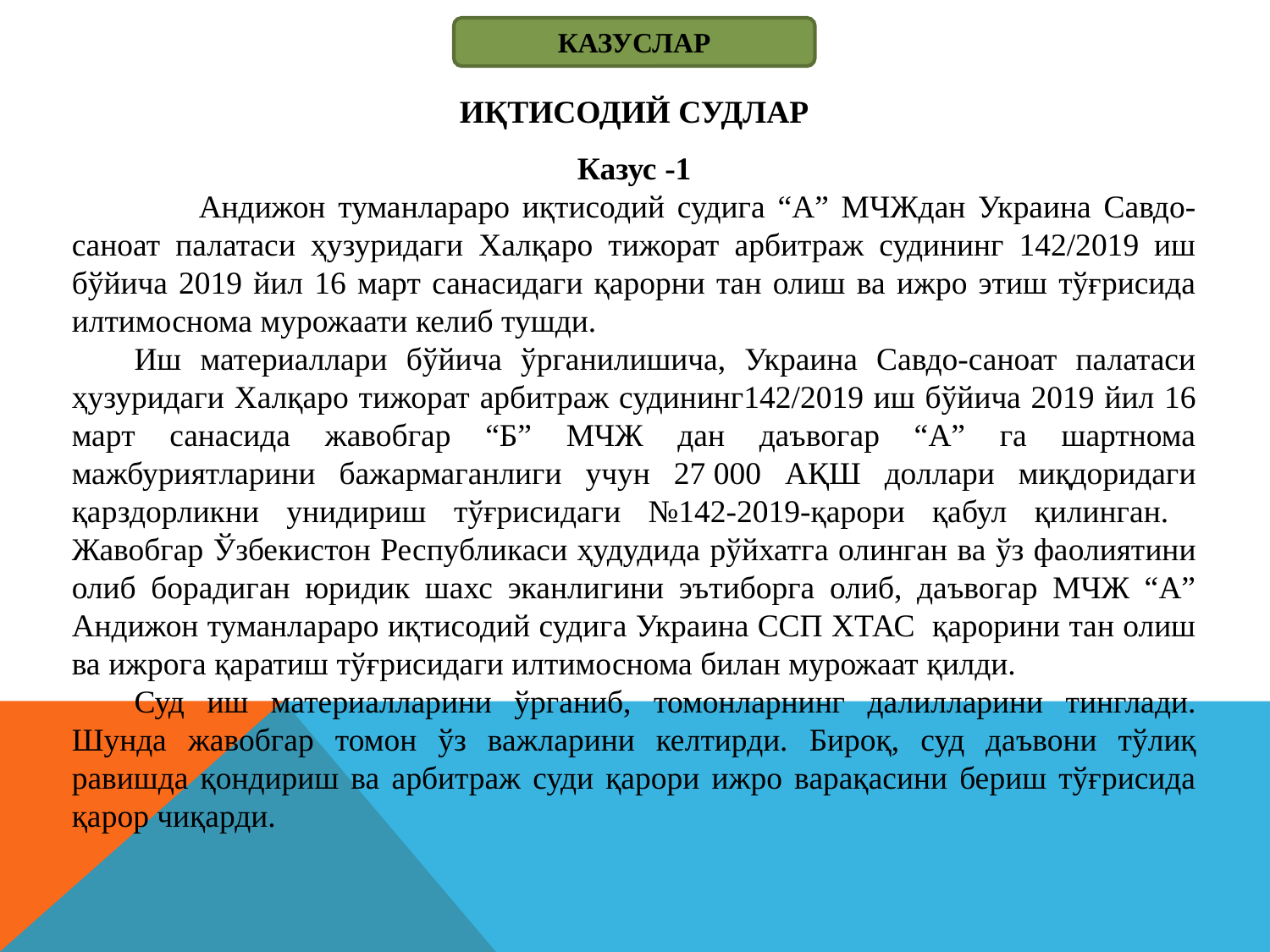

КАЗУСЛАР
ИҚТИСОДИЙ СУДЛАР
Казус -1
	Андижон туманлараро иқтисодий судига “А” МЧЖдан Украина Савдо-саноат палатаси ҳузуридаги Халқаро тижорат арбитраж судининг 142/2019 иш бўйича 2019 йил 16 март санасидаги қарорни тан олиш ва ижро этиш тўғрисида илтимоснома мурожаати келиб тушди.
Иш материаллари бўйича ўрганилишича, Украина Савдо-саноат палатаси ҳузуридаги Халқаро тижорат арбитраж судининг142/2019 иш бўйича 2019 йил 16 март санасида жавобгар “Б” МЧЖ дан даъвогар “А” га шартнома мажбуриятларини бажармаганлиги учун 27 000 АҚШ доллари миқдоридаги қарздорликни унидириш тўғрисидаги №142-2019-қарори қабул қилинган.  Жавобгар Ўзбекистон Республикаси ҳудудида рўйхатга олинган ва ўз фаолиятини олиб борадиган юридик шахс эканлигини эътиборга олиб, даъвогар МЧЖ “А” Андижон туманлараро иқтисодий судига Украина ССП ХТАС  қарорини тан олиш ва ижрога қаратиш тўғрисидаги илтимоснома билан мурожаат қилди.
Суд иш материалларини ўрганиб, томонларнинг далилларини тинглади. Шунда жавобгар томон ўз важларини келтирди. Бироқ, суд даъвони тўлиқ равишда қондириш ва арбитраж суди қарори ижро варақасини бериш тўғрисида қарор чиқарди.